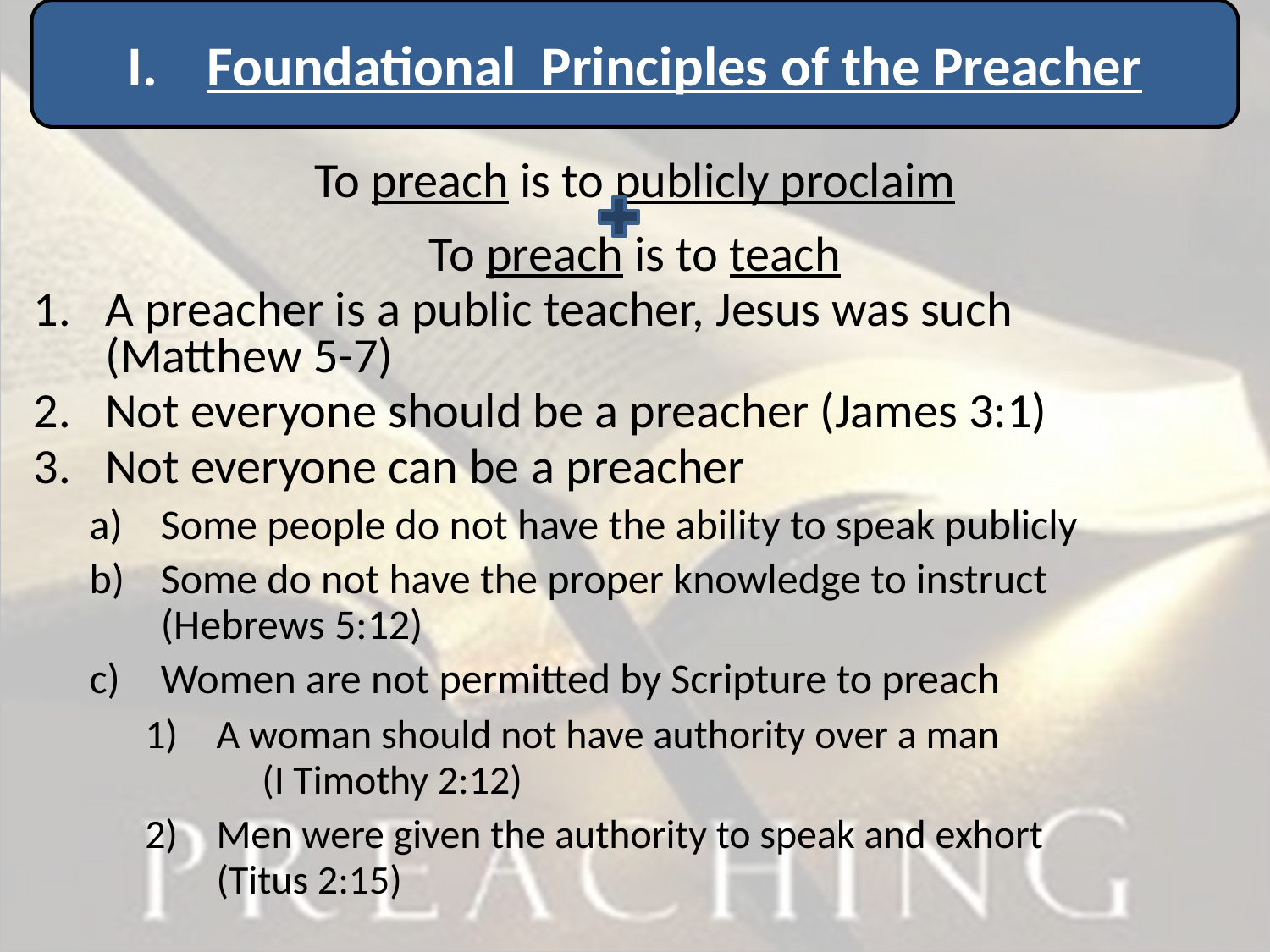

Foundational  Principles of the Preacher
To preach is to publicly proclaim
To preach is to teach
A preacher is a public teacher, Jesus was such   (Matthew 5-7)
Not everyone should be a preacher (James 3:1)
Not everyone can be a preacher
Some people do not have the ability to speak publicly
Some do not have the proper knowledge to instruct   (Hebrews 5:12)
Women are not permitted by Scripture to preach
A woman should not have authority over a man                               (I Timothy 2:12)
Men were given the authority to speak and exhort                    (Titus 2:15)